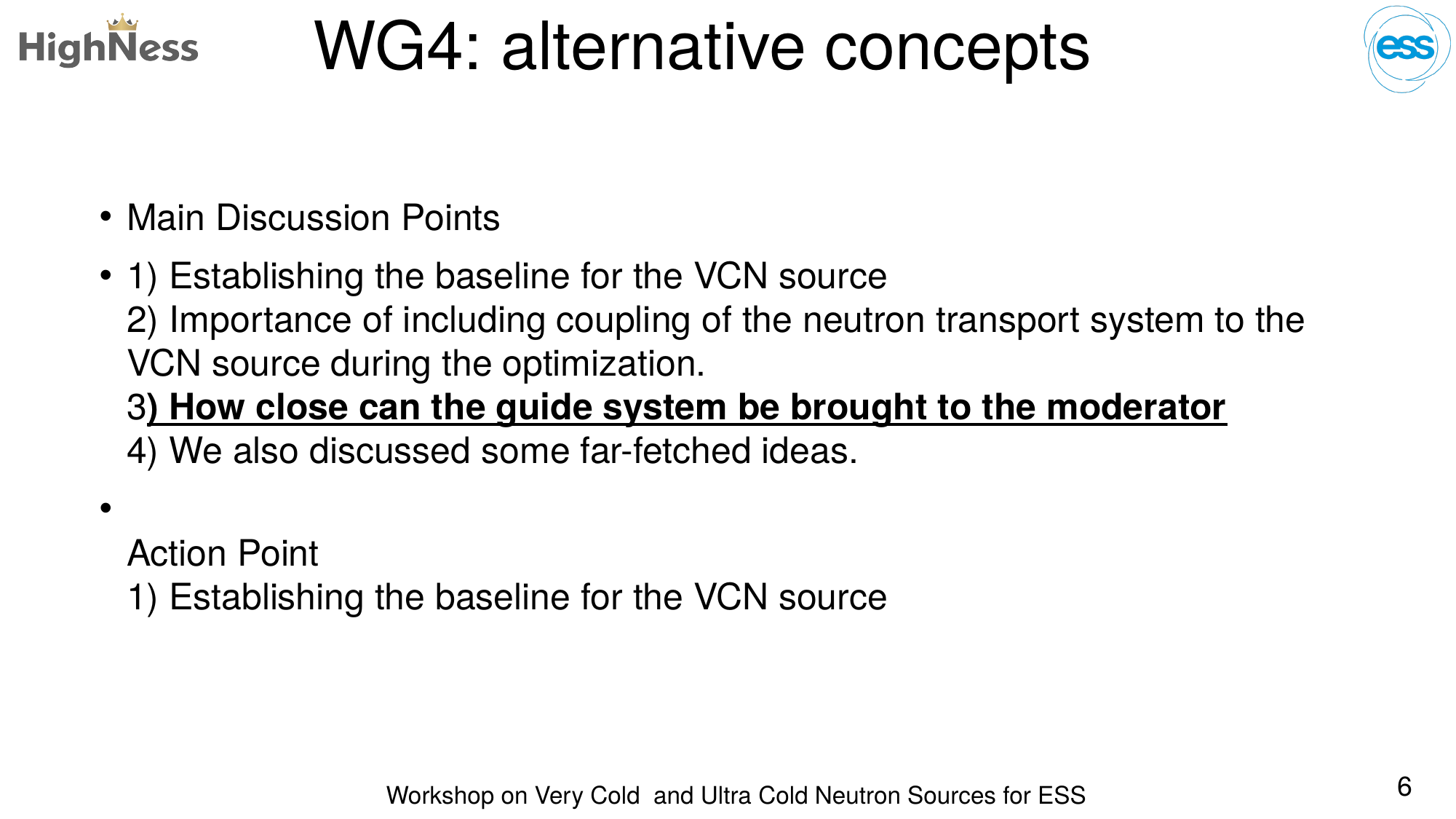

# WG4: alternative concepts
Main Discussion Points
1) Establishing the baseline for the VCN source 
2) Importance of including coupling of the neutron transport system to the VCN source during the optimization.
3) How close can the guide system be brought to the moderator
4) We also discussed some far-fetched ideas.
Action Point
1) Establishing the baseline for the VCN source

6